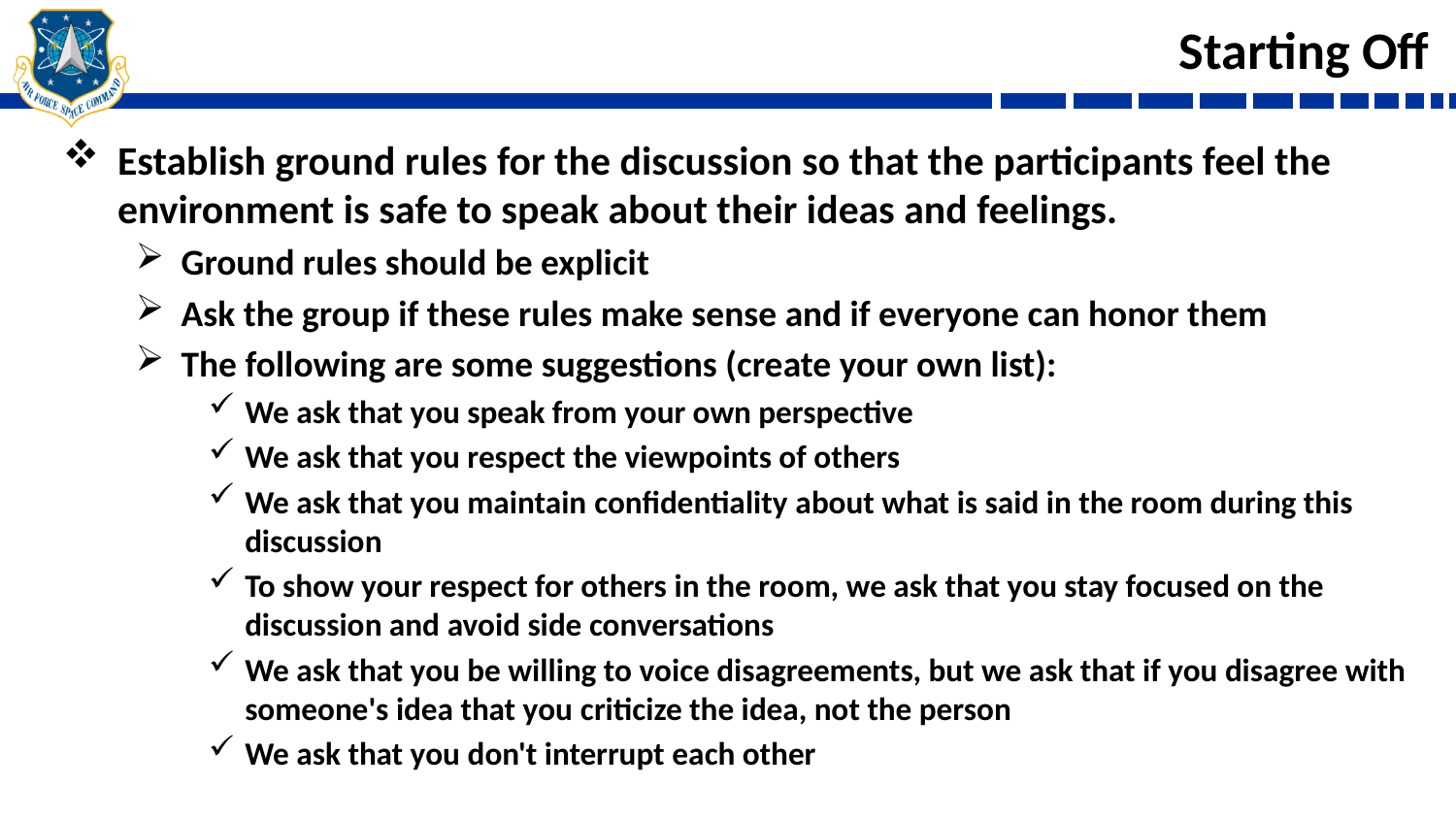

# Starting Off

Establish ground rules for the discussion so that the participants feel the environment is safe to speak about their ideas and feelings.
Ground rules should be explicit
Ask the group if these rules make sense and if everyone can honor them
The following are some suggestions (create your own list):
We ask that you speak from your own perspective
We ask that you respect the viewpoints of others
We ask that you maintain confidentiality about what is said in the room during this discussion
To show your respect for others in the room, we ask that you stay focused on the discussion and avoid side conversations
We ask that you be willing to voice disagreements, but we ask that if you disagree with someone's idea that you criticize the idea, not the person
We ask that you don't interrupt each other